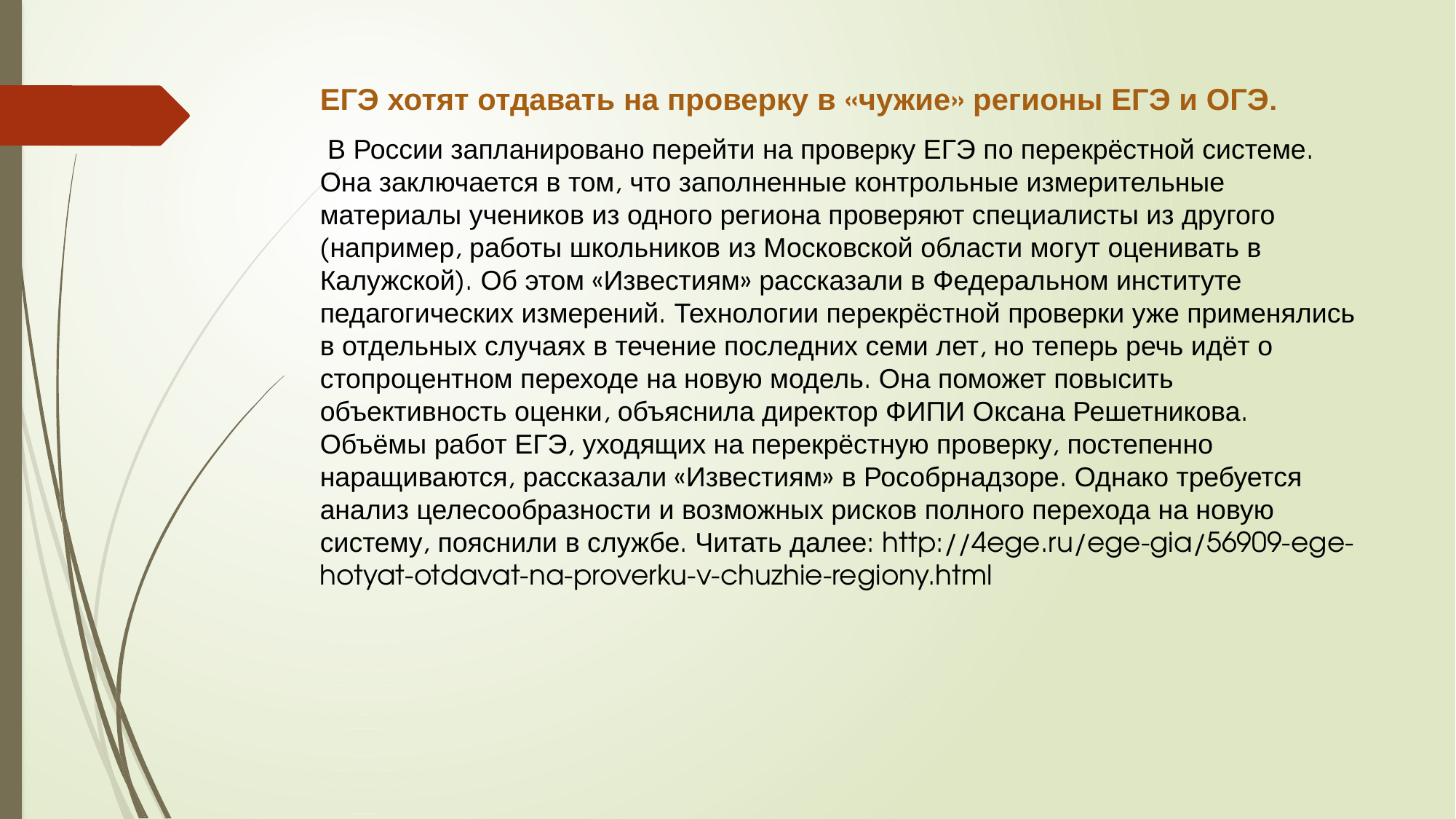

ЕГЭ хотят отдавать на проверку в «чужие» регионы ЕГЭ и ОГЭ.
 В России запланировано перейти на проверку ЕГЭ по перекрёстной системе. Она заключается в том, что заполненные контрольные измерительные материалы учеников из одного региона проверяют специалисты из другого (например, работы школьников из Московской области могут оценивать в Калужской). Об этом «Известиям» рассказали в Федеральном институте педагогических измерений. Технологии перекрёстной проверки уже применялись в отдельных случаях в течение последних семи лет, но теперь речь идёт о стопроцентном переходе на новую модель. Она поможет повысить объективность оценки, объяснила директор ФИПИ Оксана Решетникова. Объёмы работ ЕГЭ, уходящих на перекрёстную проверку, постепенно наращиваются, рассказали «Известиям» в Рособрнадзоре. Однако требуется анализ целесообразности и возможных рисков полного перехода на новую систему, пояснили в службе. Читать далее: http://4ege.ru/ege-gia/56909-ege-hotyat-otdavat-na-proverku-v-chuzhie-regiony.html

#